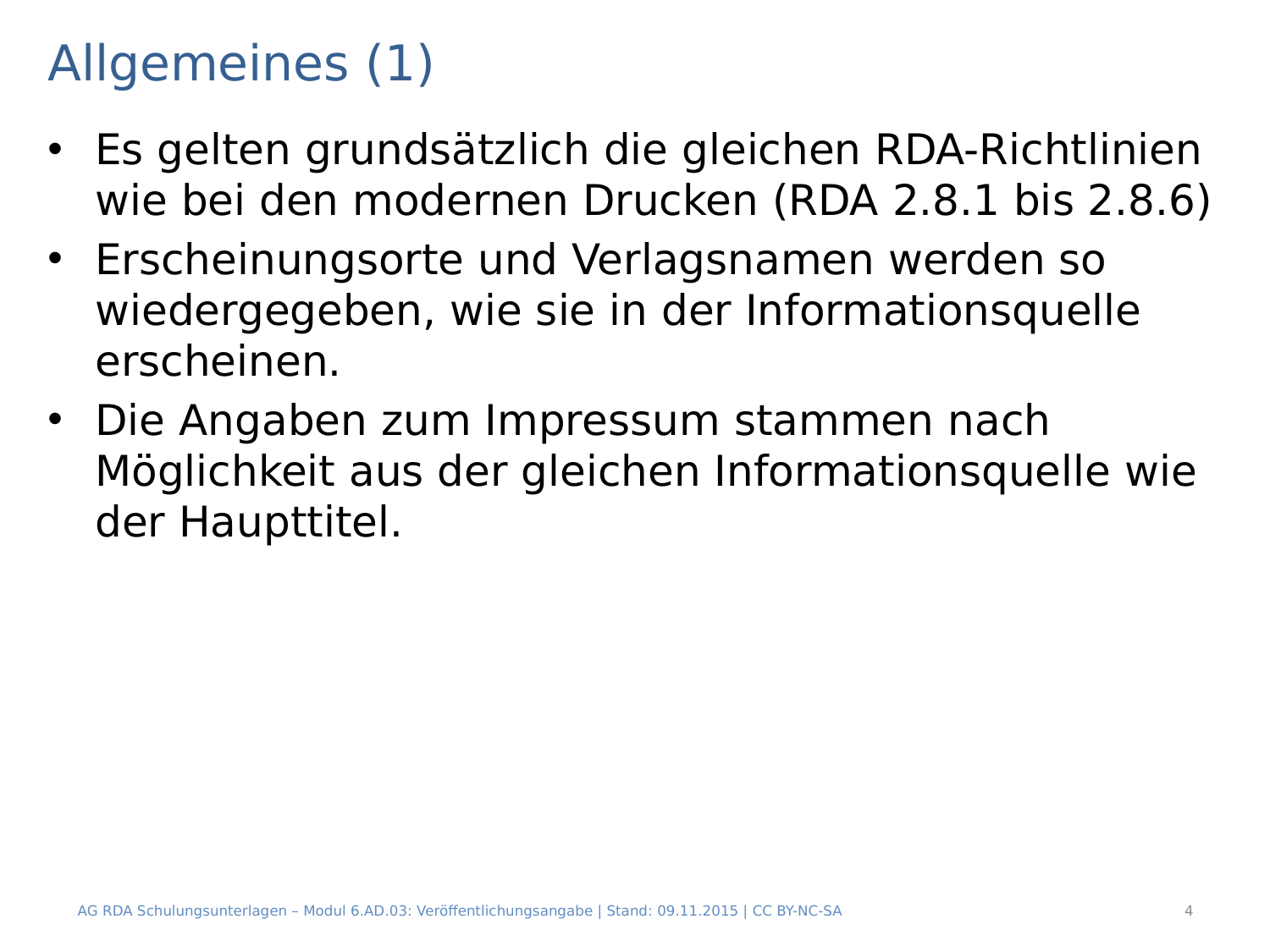

# Allgemeines (1)
Es gelten grundsätzlich die gleichen RDA-Richtlinien wie bei den modernen Drucken (RDA 2.8.1 bis 2.8.6)
Erscheinungsorte und Verlagsnamen werden so wiedergegeben, wie sie in der Informationsquelle erscheinen.
Die Angaben zum Impressum stammen nach Möglichkeit aus der gleichen Informationsquelle wie der Haupttitel.

AG RDA Schulungsunterlagen – Modul 6.AD.03: Veröffentlichungsangabe | Stand: 09.11.2015 | CC BY-NC-SA
4